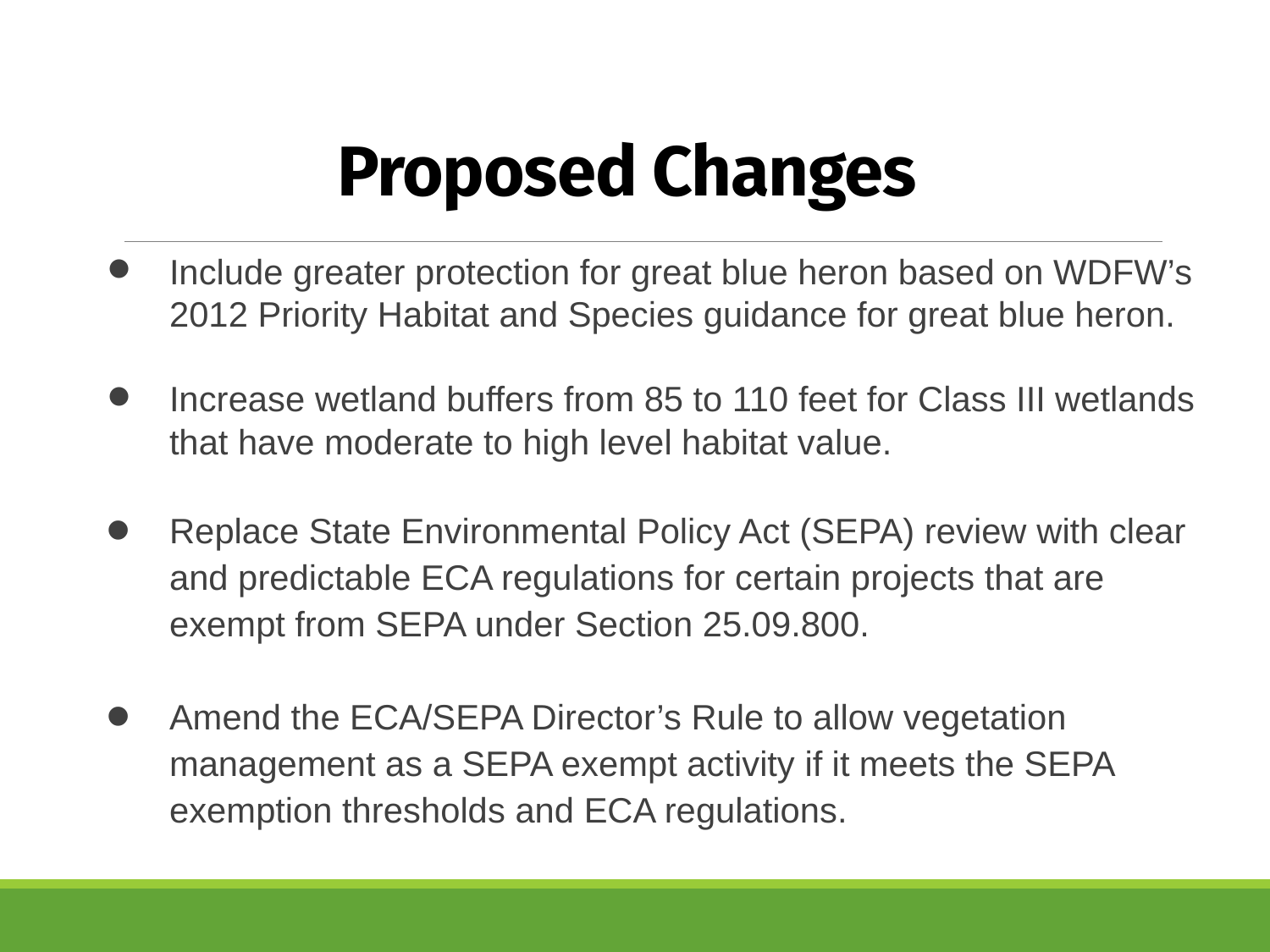

# Proposed Changes
Include greater protection for great blue heron based on WDFW’s 2012 Priority Habitat and Species guidance for great blue heron.

Increase wetland buffers from 85 to 110 feet for Class III wetlands that have moderate to high level habitat value.

Replace State Environmental Policy Act (SEPA) review with clear and predictable ECA regulations for certain projects that are exempt from SEPA under Section 25.09.800.

Amend the ECA/SEPA Director’s Rule to allow vegetation management as a SEPA exempt activity if it meets the SEPA exemption thresholds and ECA regulations.